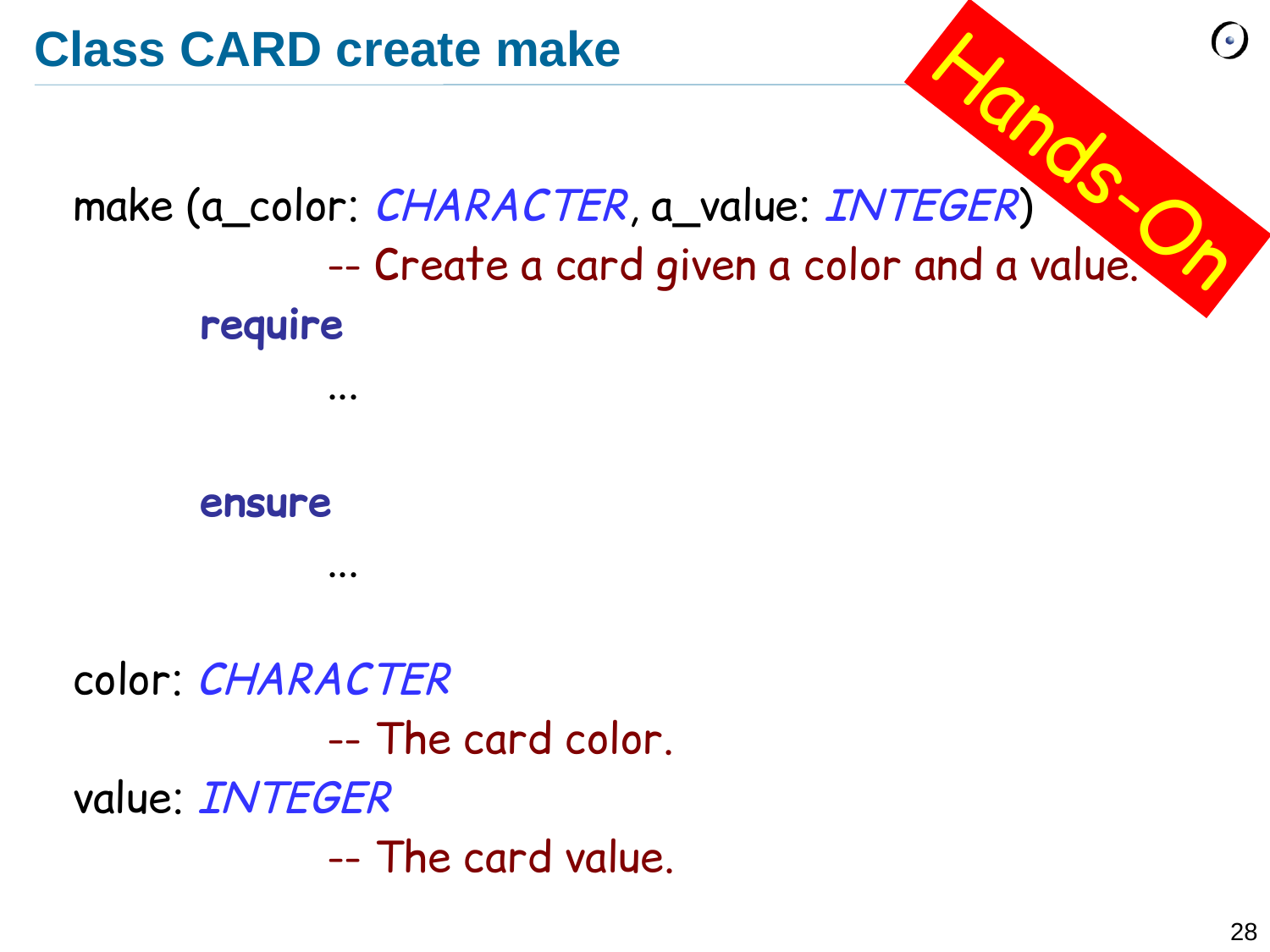

# Class CARD create make
Hands-On
make (a_color: CHARACTER, a_value: INTEGER)
		-- Create a card given a color and a value.
	require
		...

	ensure
		...

color: CHARACTER
		-- The card color.
value: INTEGER
		-- The card value.